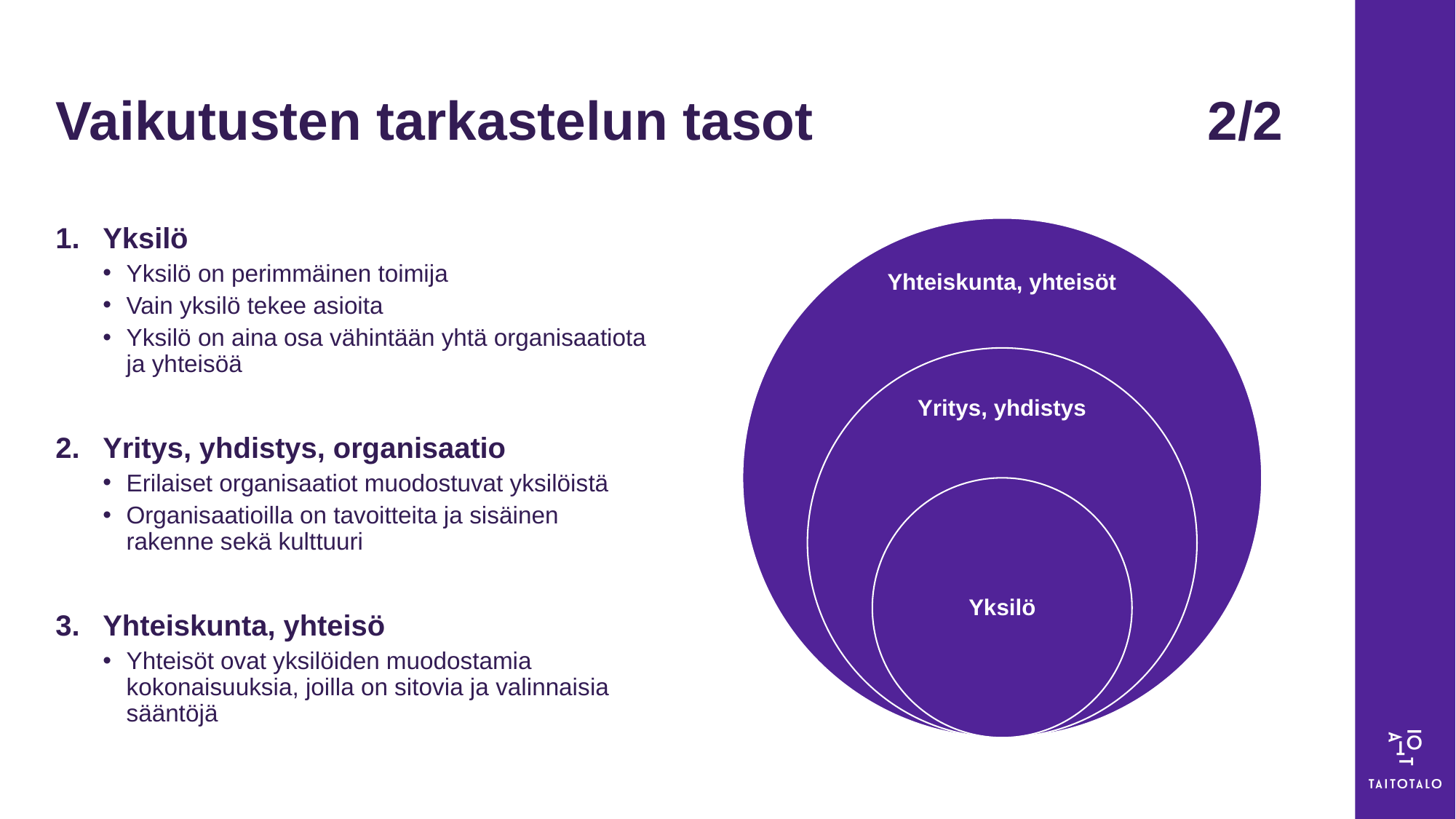

# Vaikutusten tarkastelun tasot				    2/2
Yksilö
Yksilö on perimmäinen toimija
Vain yksilö tekee asioita
Yksilö on aina osa vähintään yhtä organisaatiota ja yhteisöä

Yritys, yhdistys, organisaatio
Erilaiset organisaatiot muodostuvat yksilöistä
Organisaatioilla on tavoitteita ja sisäinen rakenne sekä kulttuuri

Yhteiskunta, yhteisö
Yhteisöt ovat yksilöiden muodostamia kokonaisuuksia, joilla on sitovia ja valinnaisia sääntöjä

Yhteiskunta, yhteisöt
Yritys, yhdistys
Yksilö